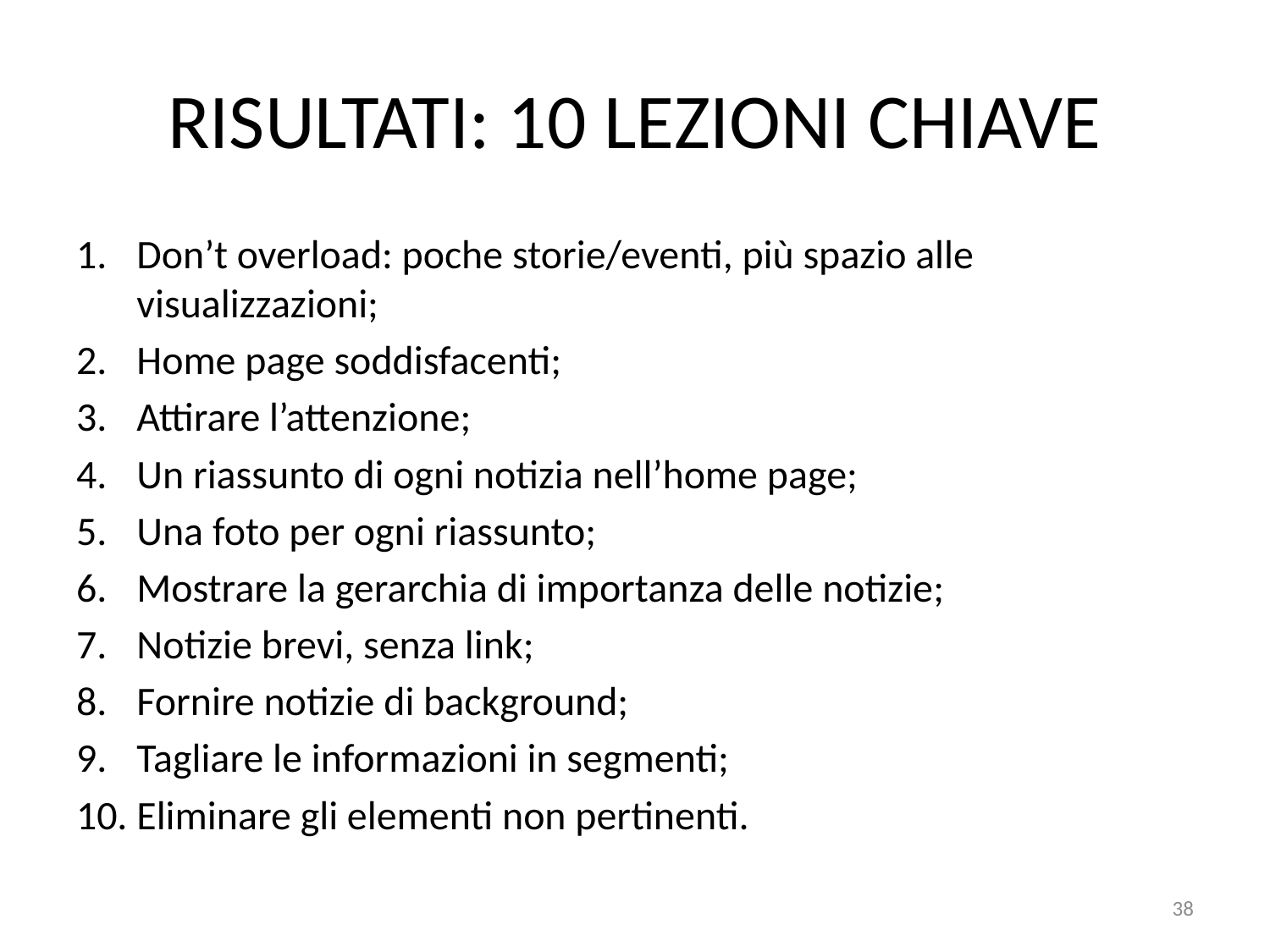

# RISULTATI: 10 LEZIONI CHIAVE
Don’t overload: poche storie/eventi, più spazio alle visualizzazioni;
Home page soddisfacenti;
Attirare l’attenzione;
Un riassunto di ogni notizia nell’home page;
Una foto per ogni riassunto;
Mostrare la gerarchia di importanza delle notizie;
Notizie brevi, senza link;
Fornire notizie di background;
Tagliare le informazioni in segmenti;
Eliminare gli elementi non pertinenti.

38